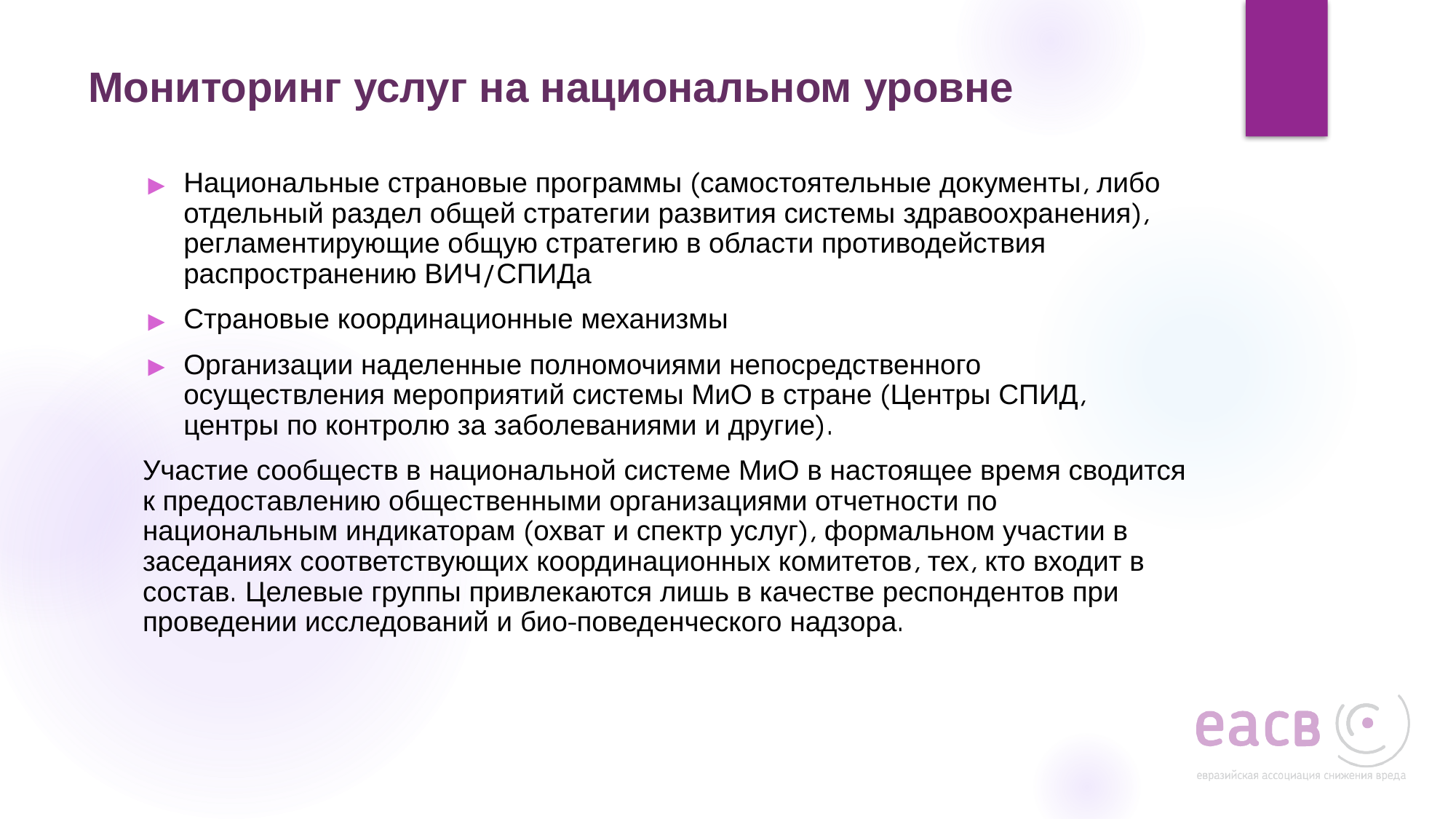

# Мониторинг услуг на национальном уровне
Национальные страновые программы (самостоятельные документы, либо отдельный раздел общей стратегии развития системы здравоохранения), регламентирующие общую стратегию в области противодействия распространению ВИЧ/СПИДа
Страновые координационные механизмы
Организации наделенные полномочиями непосредственного осуществления мероприятий системы МиО в стране (Центры СПИД, центры по контролю за заболеваниями и другие).
Участие сообществ в национальной системе МиО в настоящее время сводится к предоставлению общественными организациями отчетности по национальным индикаторам (охват и спектр услуг), формальном участии в заседаниях соответствующих координационных комитетов, тех, кто входит в состав. Целевые группы привлекаются лишь в качестве респондентов при проведении исследований и био-поведенческого надзора.